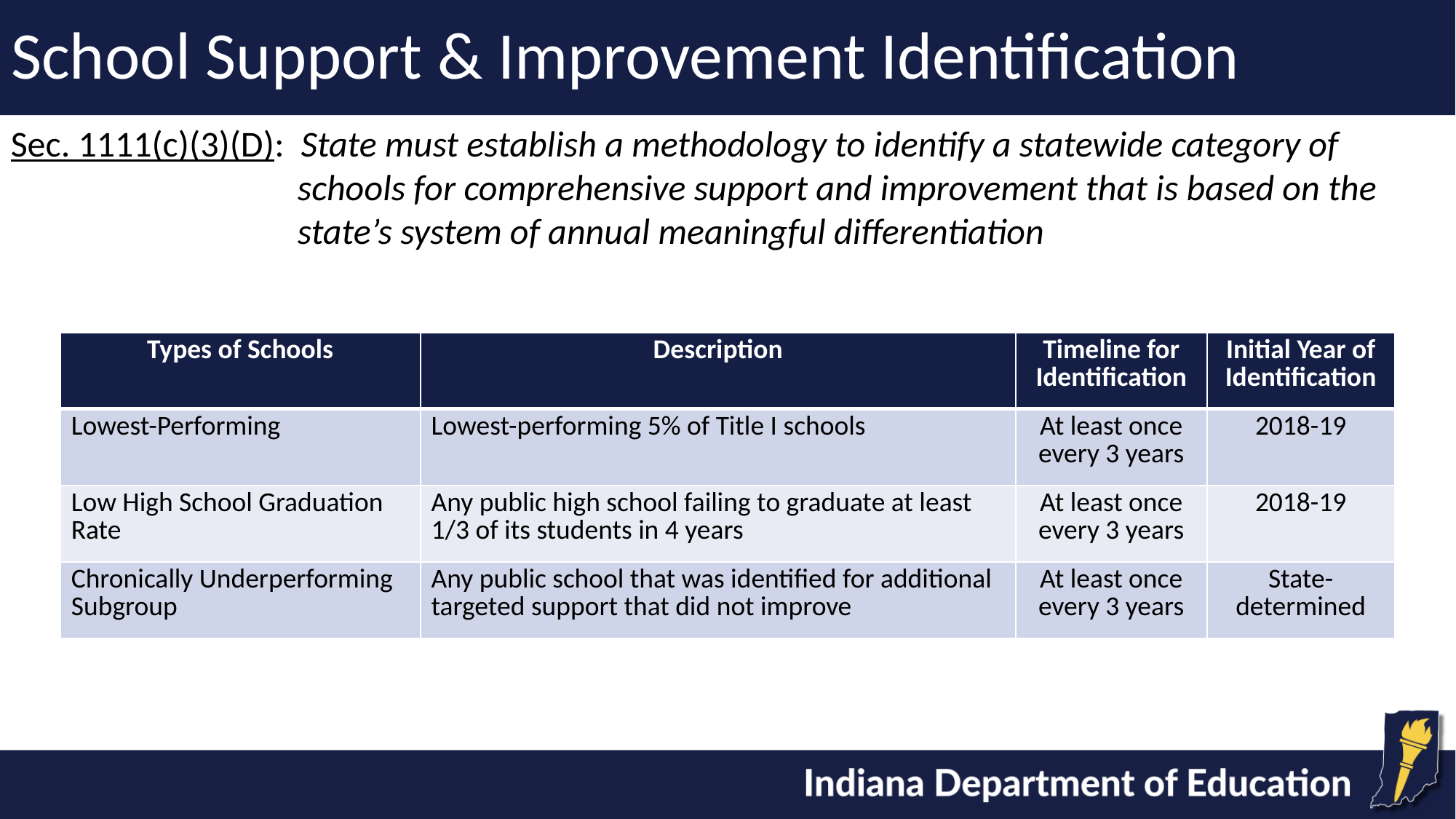

# School Support & Improvement Identification
Sec. 1111(c)(3)(D):  State must establish a methodology to identify a statewide category of   schools for comprehensive support and improvement that is based on the state’s system of annual meaningful differentiation
| Types of Schools | Description | Timeline for Identification | Initial Year of Identification |
| --- | --- | --- | --- |
| Lowest-Performing | Lowest-performing 5% of Title I schools | At least once every 3 years | 2018-19 |
| Low High School Graduation Rate | Any public high school failing to graduate at least 1/3 of its students in 4 years | At least once every 3 years | 2018-19 |
| Chronically Underperforming Subgroup | Any public school that was identified for additional targeted support that did not improve | At least once every 3 years | State-determined |